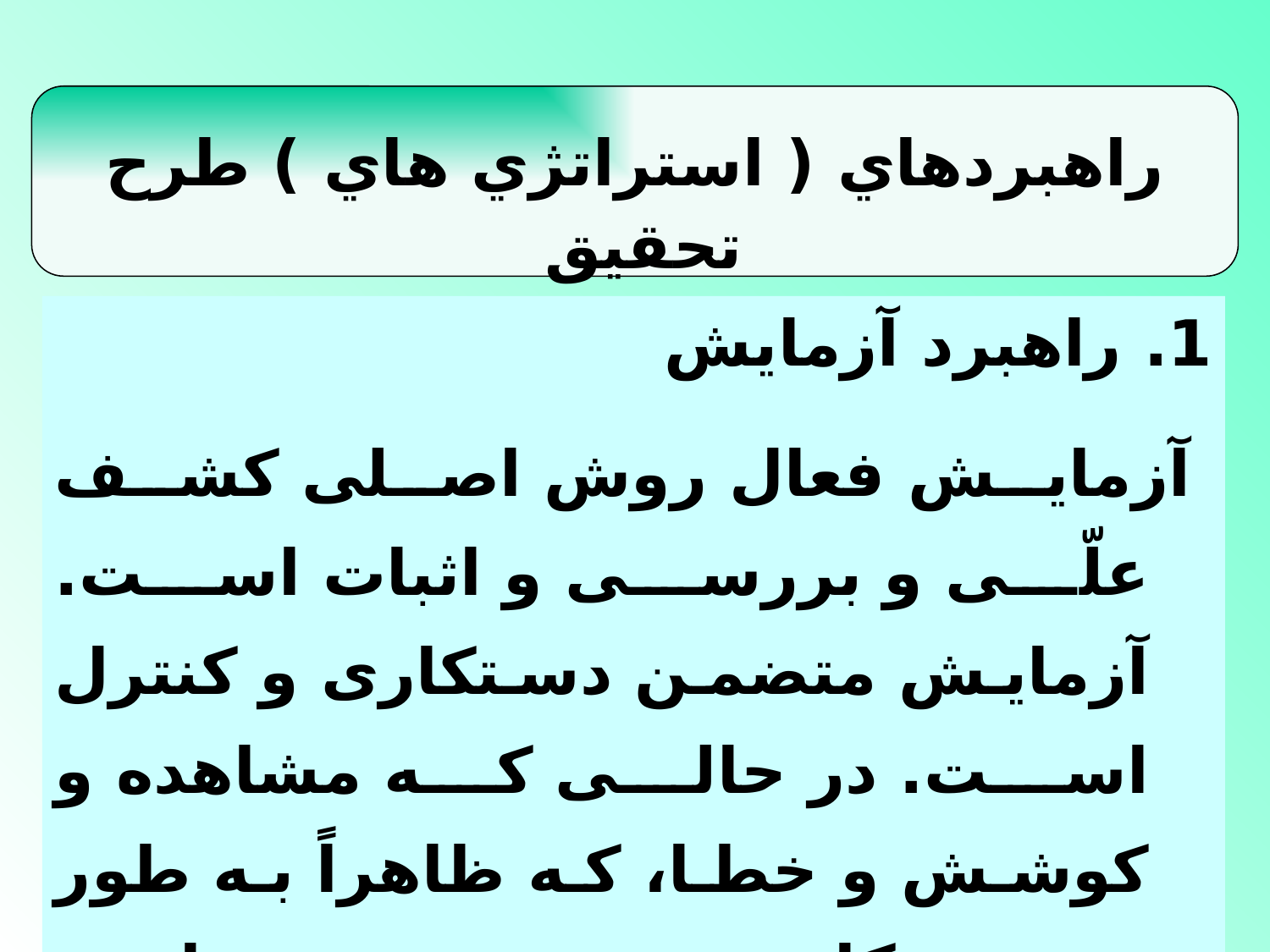

راهبردهاي ( استراتژي هاي ) طرح تحقيق
1. راهبرد آزمايش
 آزمايش فعال روش اصلى كشف علّى و بررسى و اثبات است. آزمايش متضمن دستكارى و كنترل است. در حالى كه مشاهده و كوشش و خطا، كه ظاهراً به طور وسيع بكار مى‏روند، محدوديتهايى دارد.